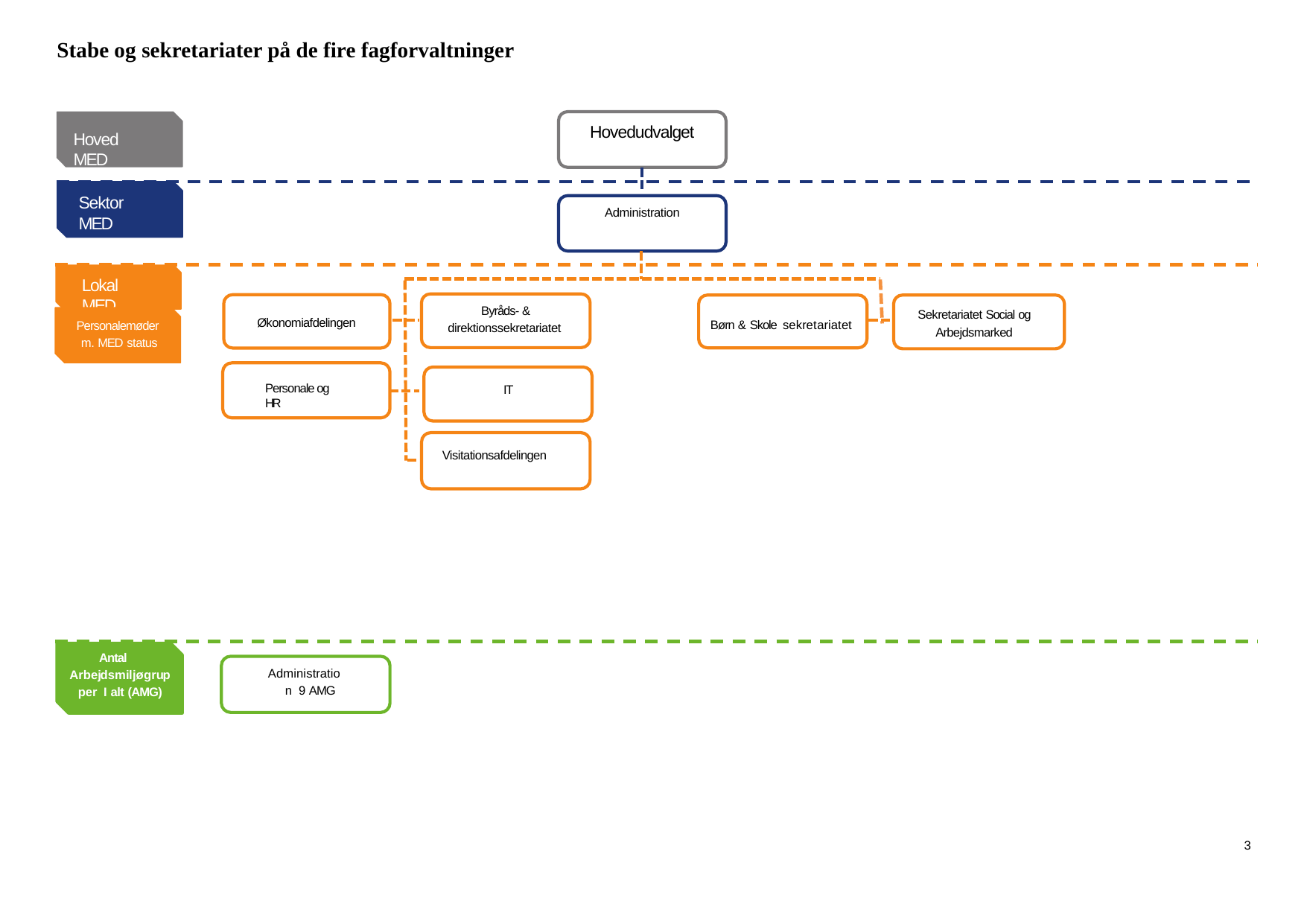

Stabe og sekretariater på de fire fagforvaltninger

Hovedudvalget
Hoved MED

Sektor MED

Administration

Lokal MED

Byråds- &  direktionssekretariatet
Sekretariatet Social og  Arbejdsmarked

Børn & Skole  sekretariatet
Økonomiafdelingen
Personalemøder
m. MED status

Personale og HR
IT

Visitationsafdelingen

Antal      Arbejdsmiljøgrupper  I alt (AMG)

Administration  9 AMG
3